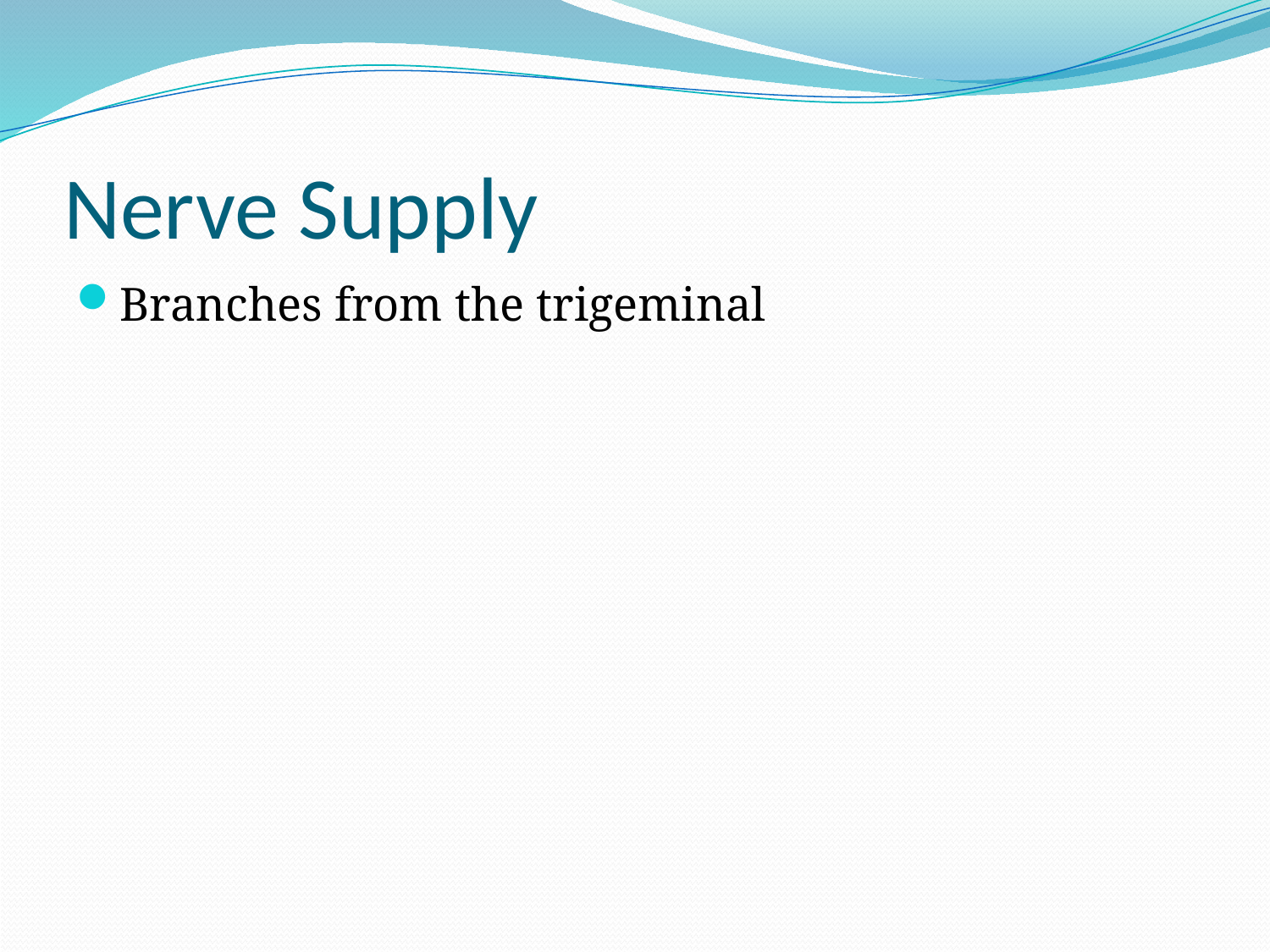

# Nerve Supply
Branches from the trigeminal